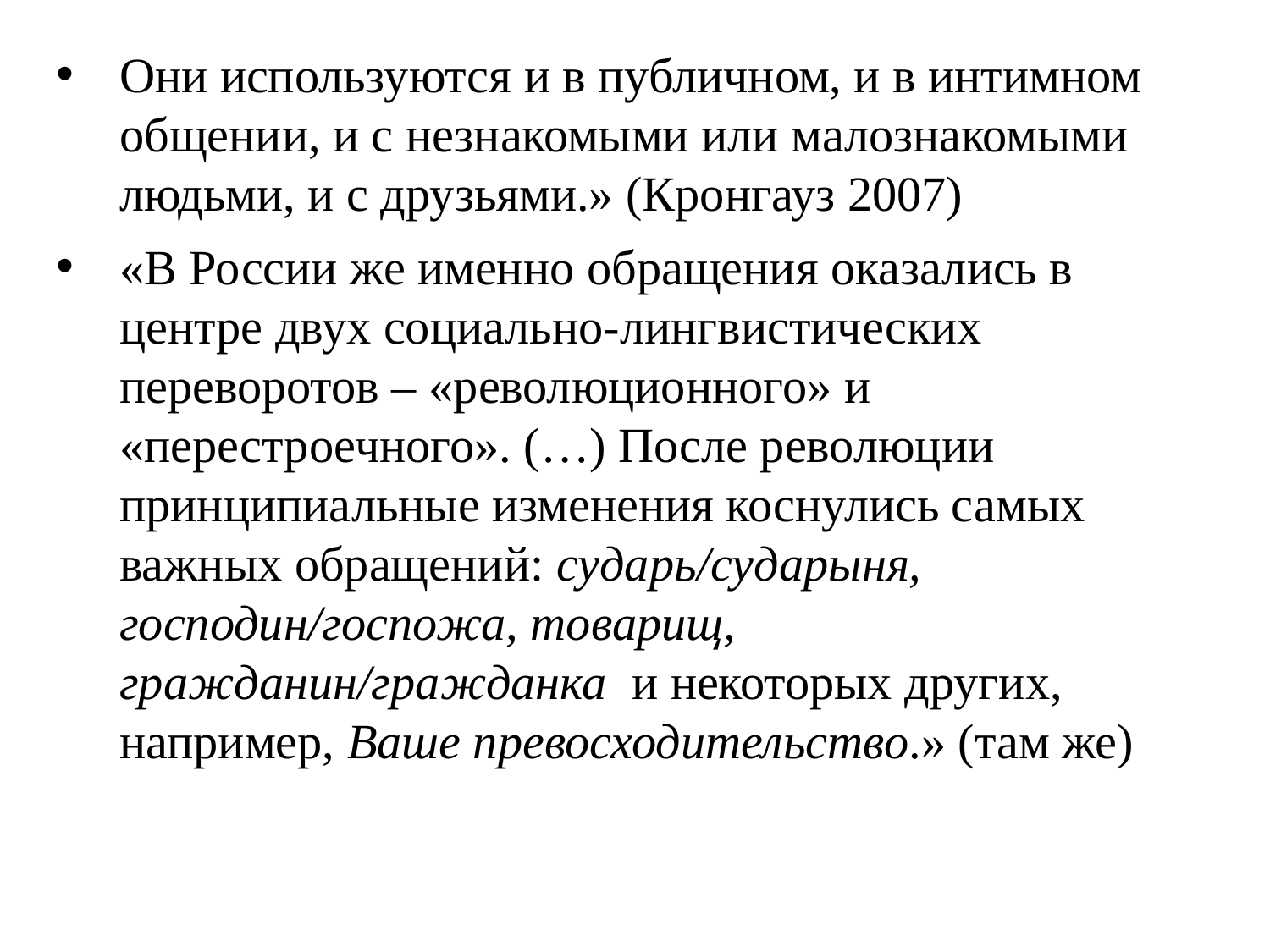

Они используются и в публичном, и в интимном общении, и с незнакомыми или малознакомыми людьми, и с друзьями.» (Кронгауз 2007)
«В России же именно обращения оказались в центре двух социально‑лингвистических переворотов – «революционного» и «перестроечного». (…) После революции принципиальные изменения коснулись самых важных обращений: сударь/сударыня, господин/госпожа, товарищ, гражданин/гражданка  и некоторых других, например, Ваше превосходительство.» (там же)